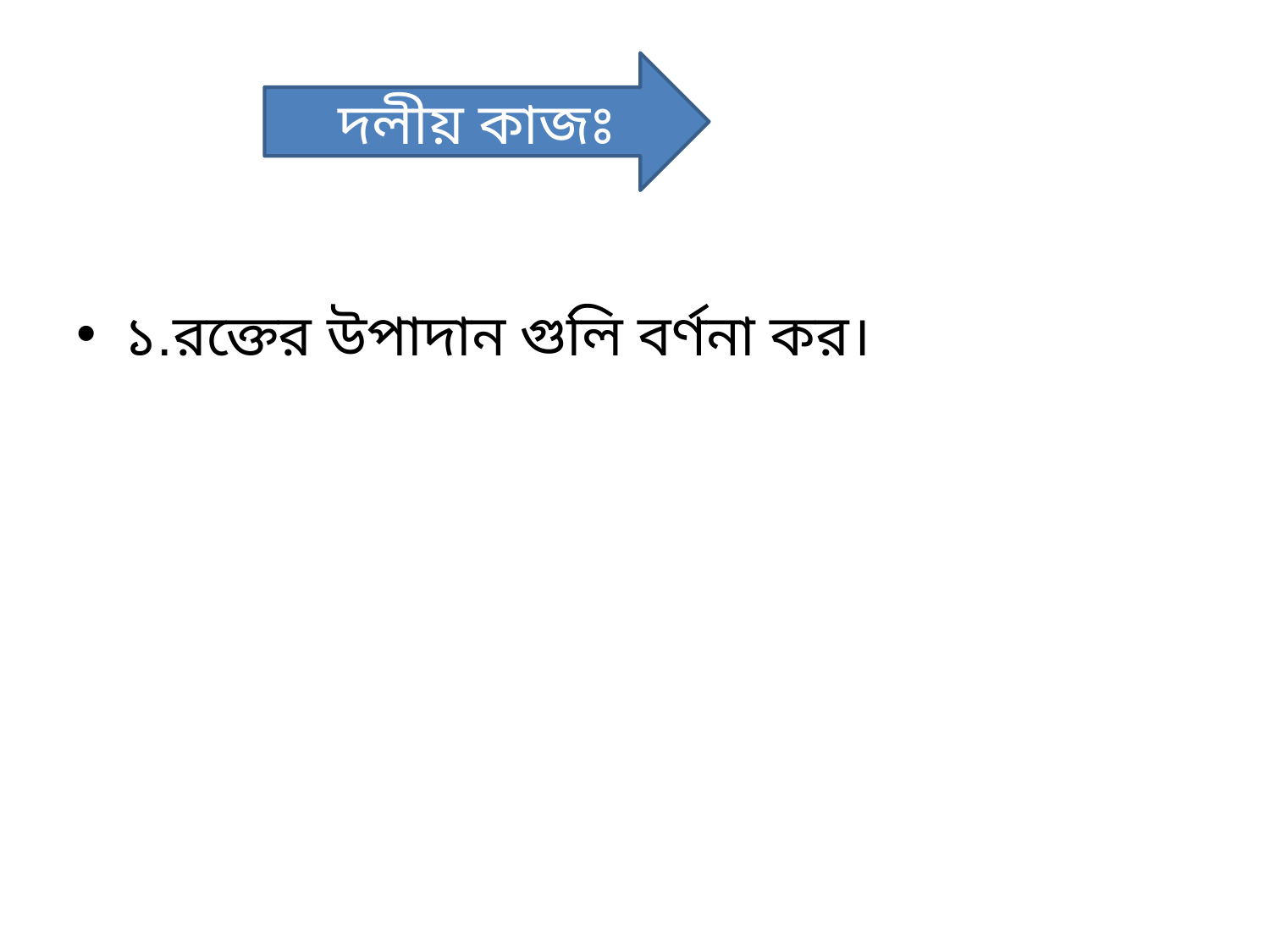

#
 দলীয় কাজঃ

১.রক্তের উপাদান গুলি বর্ণনা কর।